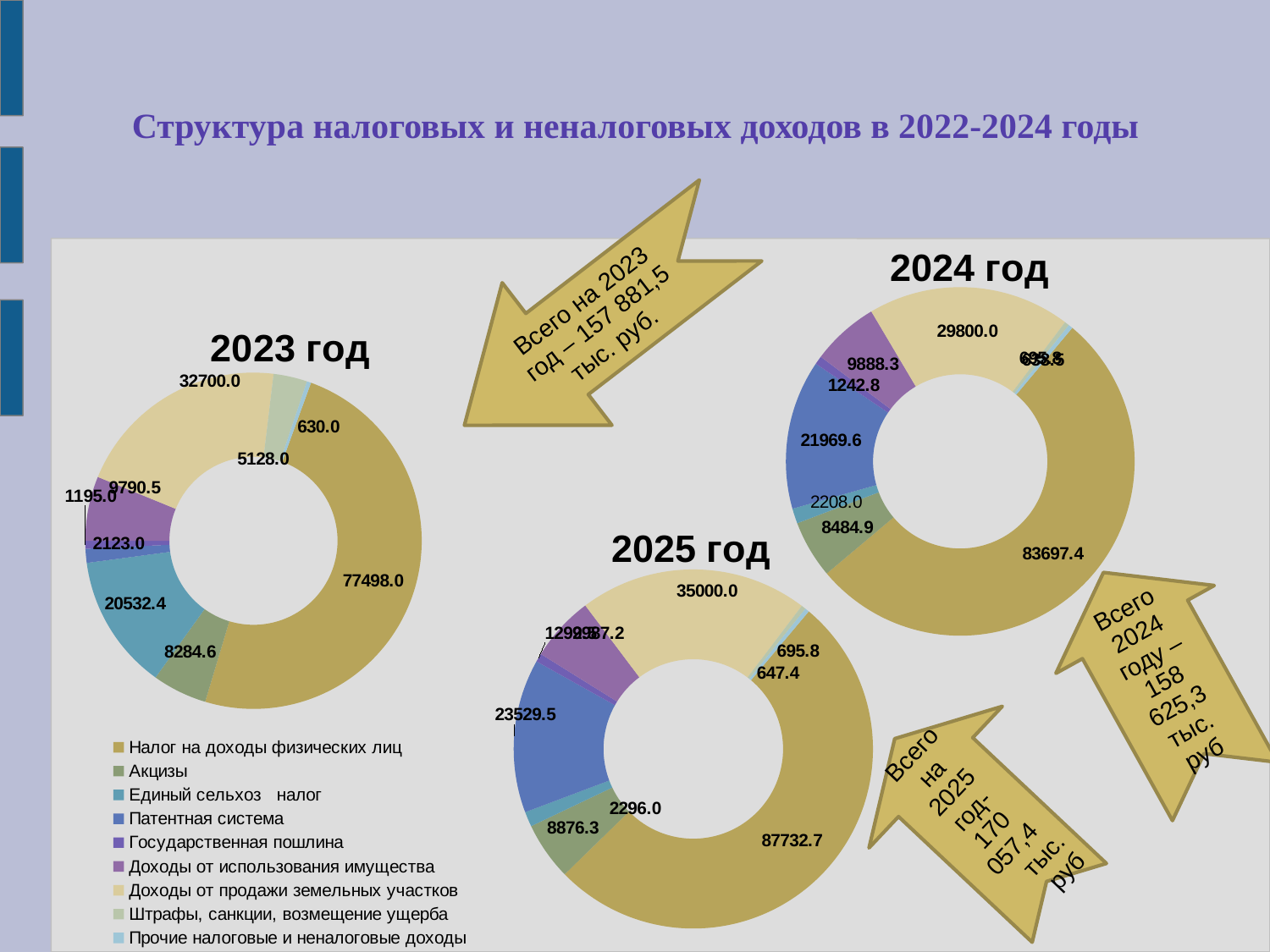

# Структура налоговых и неналоговых доходов в 2022-2024 годы

### Chart: 2024 год

| Category | 2024 год |
|---|---|
| Налог на доходы физических лиц | 83697.4 |
| Акцизы | 8484.9 |
| Патентная система | 2208.0 |
| Единый сельхоз   налог | 21969.6 |
| Государственная пошлина | 1242.8 |
| Доходы от использования имущества | 9888.3 |
| Доходы от продажи земельных участков | 29800.0 |
| Штрафы, санкции, возмещение ущерба | 695.8 |
| Прочие налоговые и неналоговые доходы | 638.5 |
Всего на 2023 год – 157 881,5 тыс. руб.

### Chart: 2023 год

| Category | 2023 год |
|---|---|
| Налог на доходы физических лиц | 77498.0 |
| Акцизы | 8284.6 |
| Единый сельхоз   налог | 20532.4 |
| Патентная система | 2123.0 |
| Государственная пошлина | 1195.0 |
| Доходы от использования имущества | 9790.5 |
| Доходы от продажи земельных участков | 32700.0 |
| Штрафы, санкции, возмещение ущерба | 5128.0 |
| Прочие налоговые и неналоговые доходы | 630.0 |

### Chart: 2025 год

| Category | 2025 год |
|---|---|
| Налог на доходы физических лиц | 87732.7 |
| Акцизы | 8876.3 |
| Пвтентная система | 2296.0 |
| Единый сельхоз   налог | 23529.5 |
| Государственная пошлина | 1292.5 |
| Доходы от использования имущества | 9987.2 |
| Доходы от продажи земли | 35000.0 |
| Штрафы, санкции, возмещение ущерба | 695.8 |
| Прочие налоговые и неналоговые доходы | 647.4 |
Всего 2024 году –
158 625,3
тыс. руб
Всего на 2025 год- 170 057,4
тыс. руб